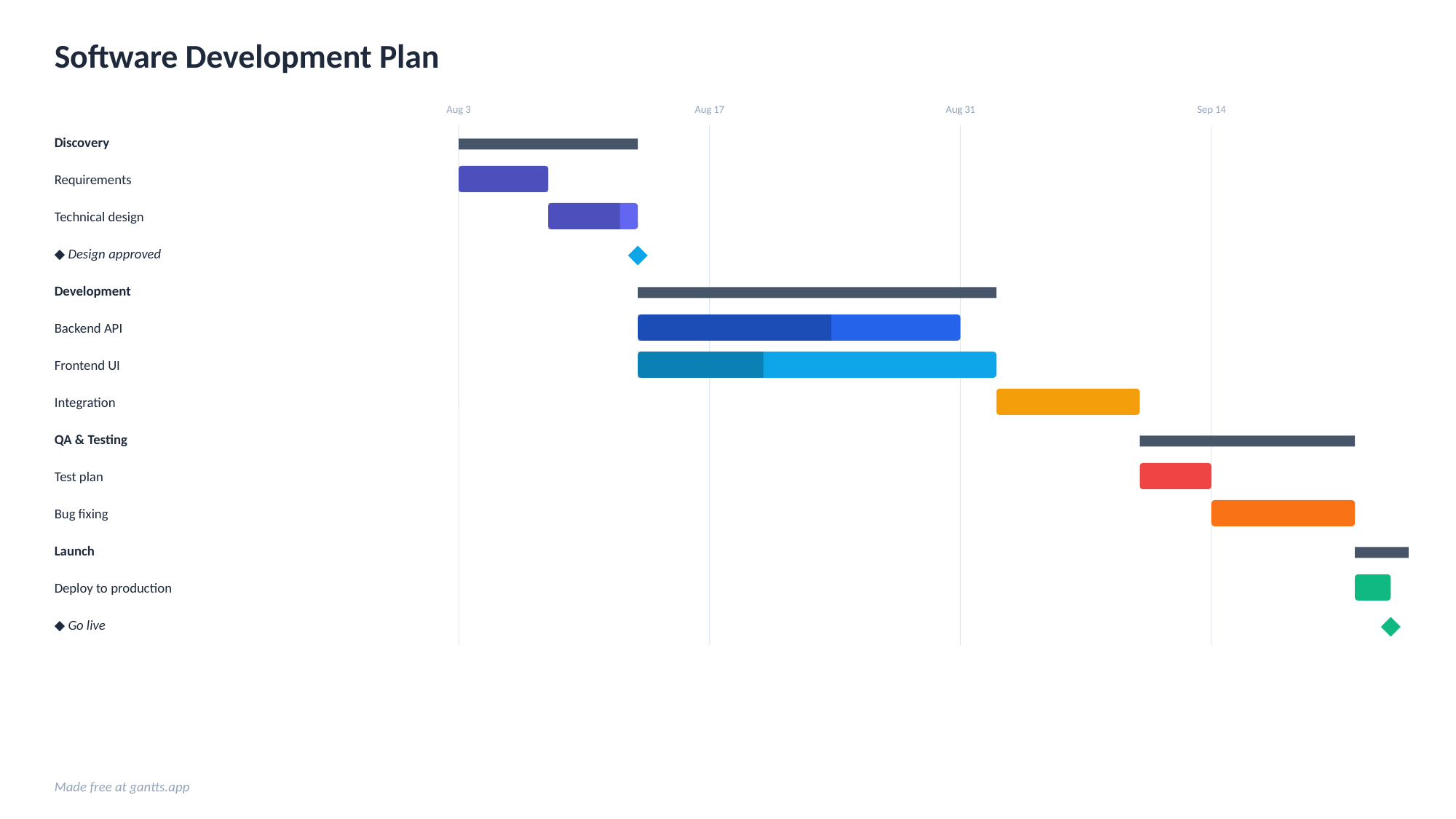

Software Development Plan
Aug 3
Aug 17
Aug 31
Sep 14
Discovery

Requirements

Technical design

◆ Design approved

Development

Backend API

Frontend UI

Integration

QA & Testing

Test plan

Bug fixing

Launch

Deploy to production

◆ Go live

Made free at gantts.app